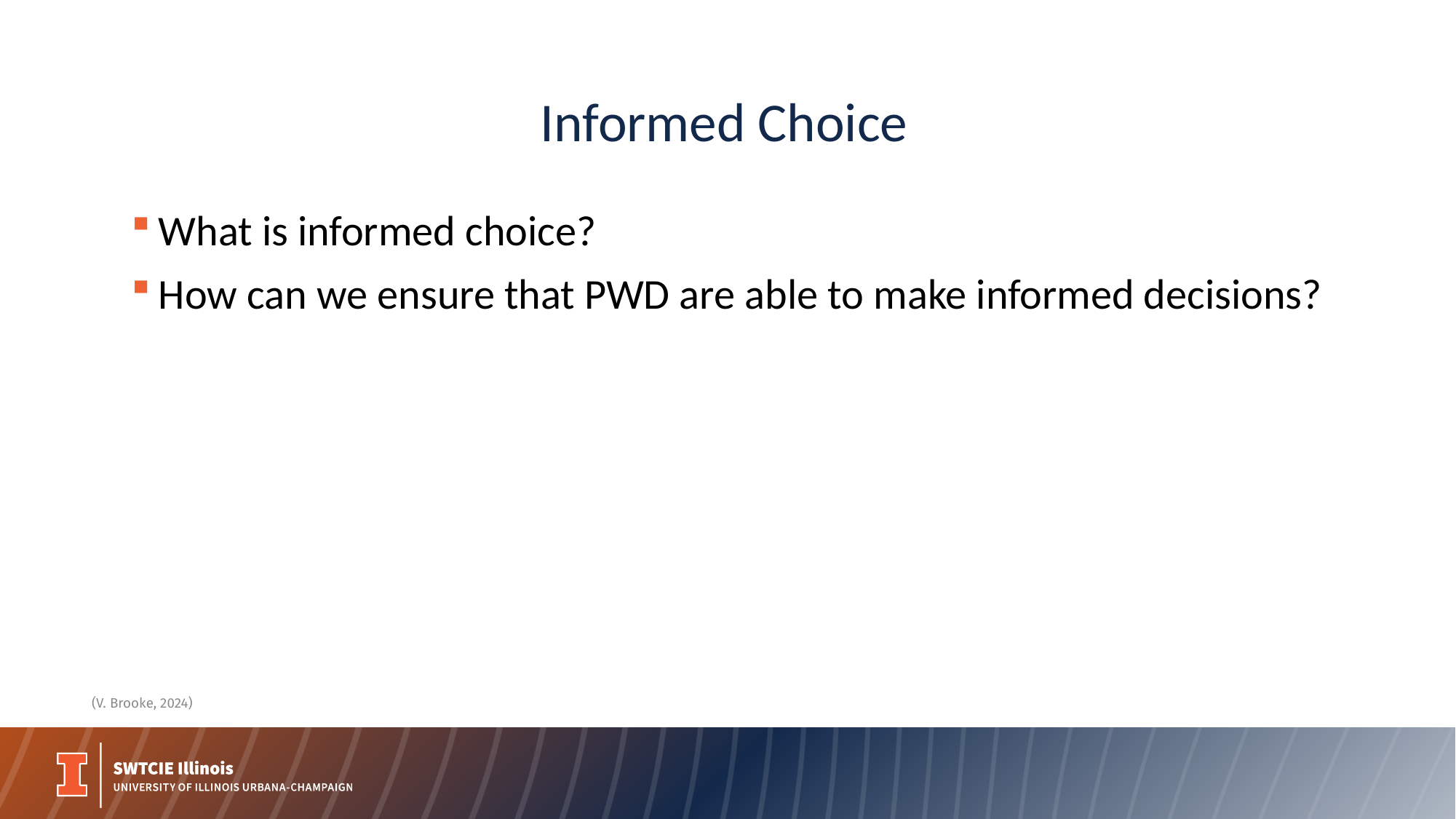

# Informed Choice
What is informed choice?
How can we ensure that PWD are able to make informed decisions?

(V. Brooke, 2024)